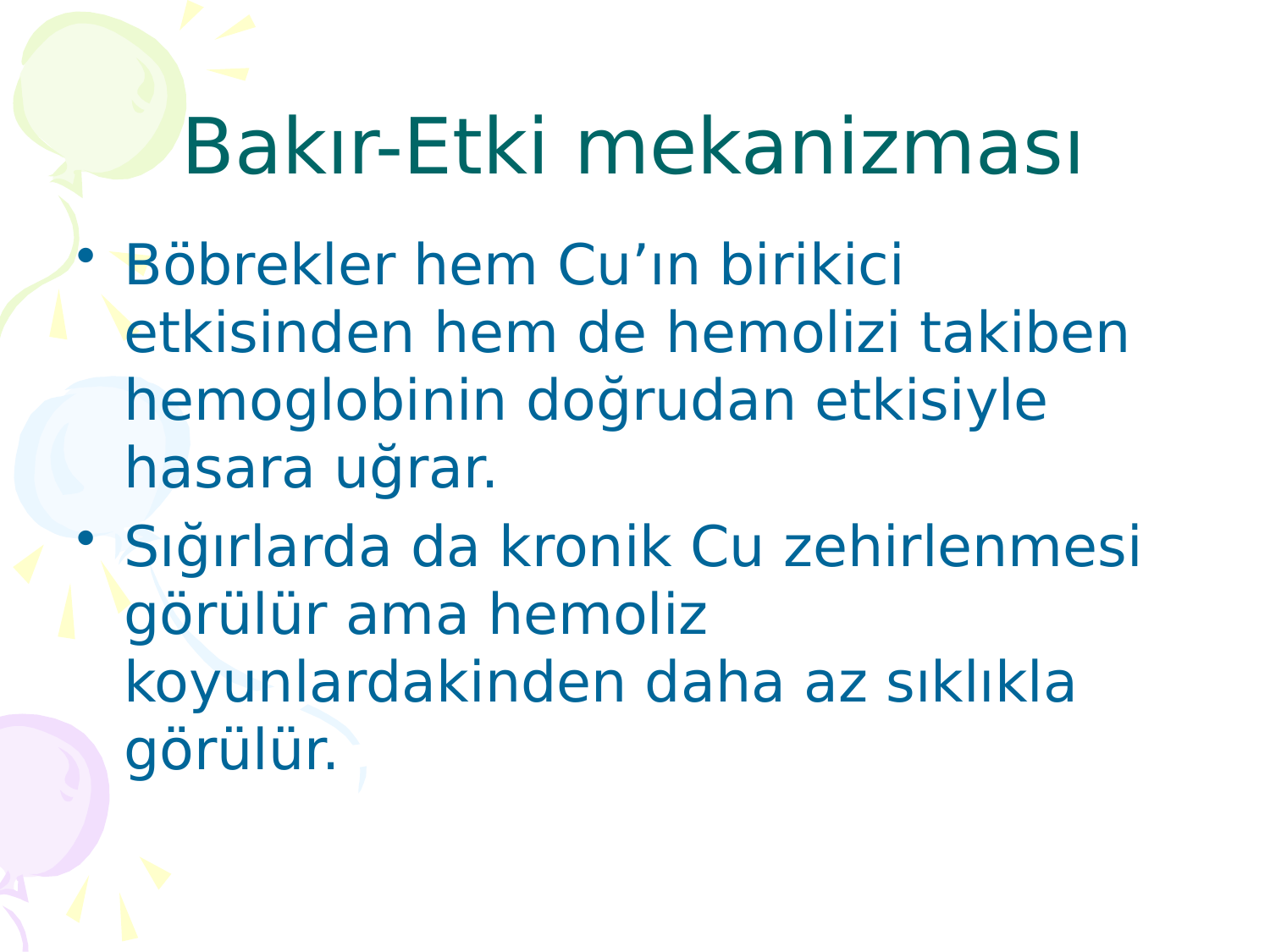

# Bakır-Etki mekanizması
Böbrekler hem Cu’ın birikici etkisinden hem de hemolizi takiben hemoglobinin doğrudan etkisiyle hasara uğrar.
Sığırlarda da kronik Cu zehirlenmesi görülür ama hemoliz koyunlardakinden daha az sıklıkla görülür.